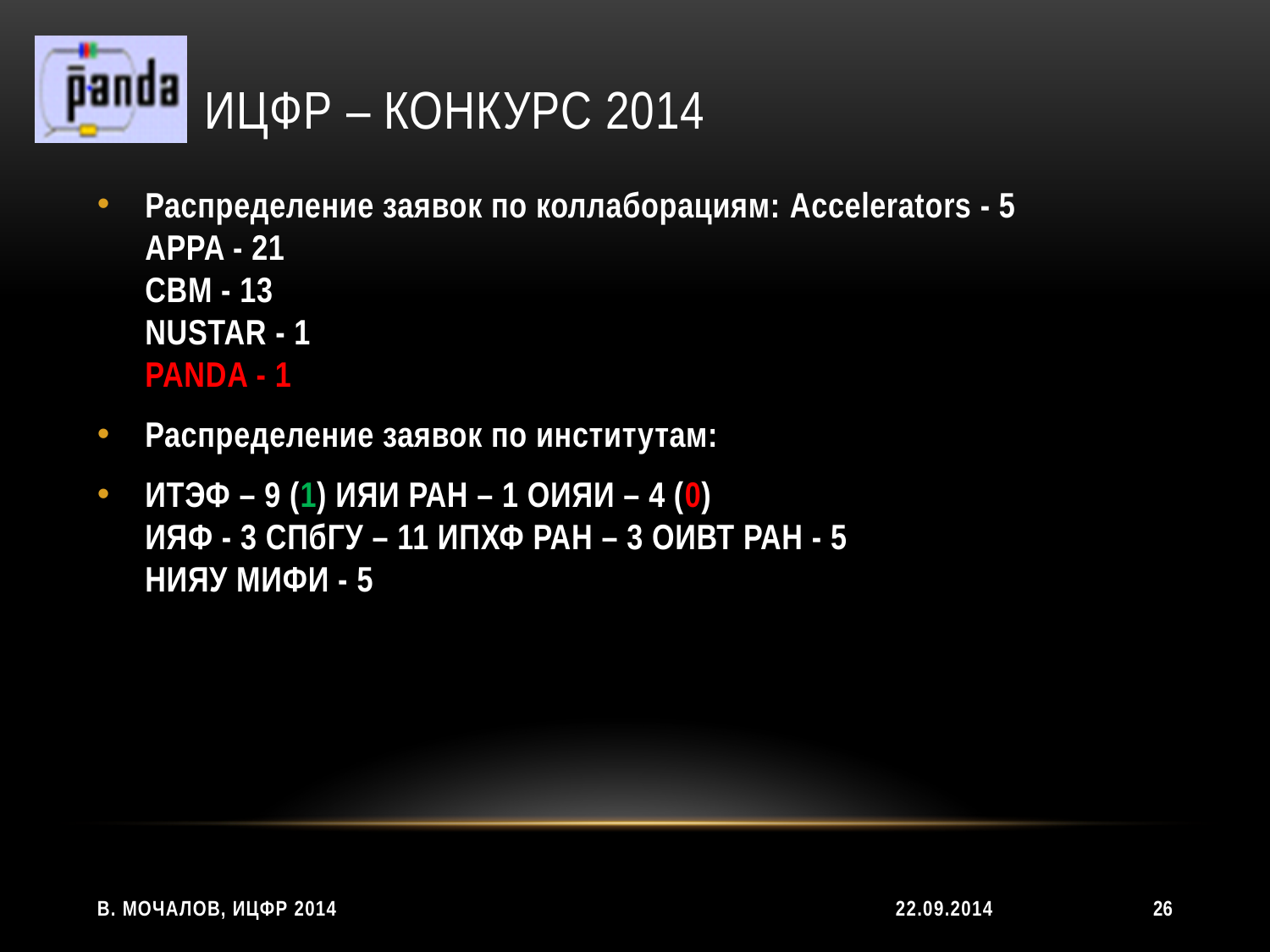

# ИЦФР – конкурс 2014
Распределение заявок по коллаборациям: Accelerators - 5
APPA - 21
CBM - 13
NUSTAR - 1
PANDA - 1
Распределение заявок по институтам:
ИТЭФ – 9 (1) ИЯИ РАН – 1 ОИЯИ – 4 (0)
ИЯФ - 3 СПбГУ – 11 ИПХФ РАН – 3 ОИВТ РАН - 5
НИЯУ МИФИ - 5
В. Мочалов, ИЦФР 2014
22.09.2014
26